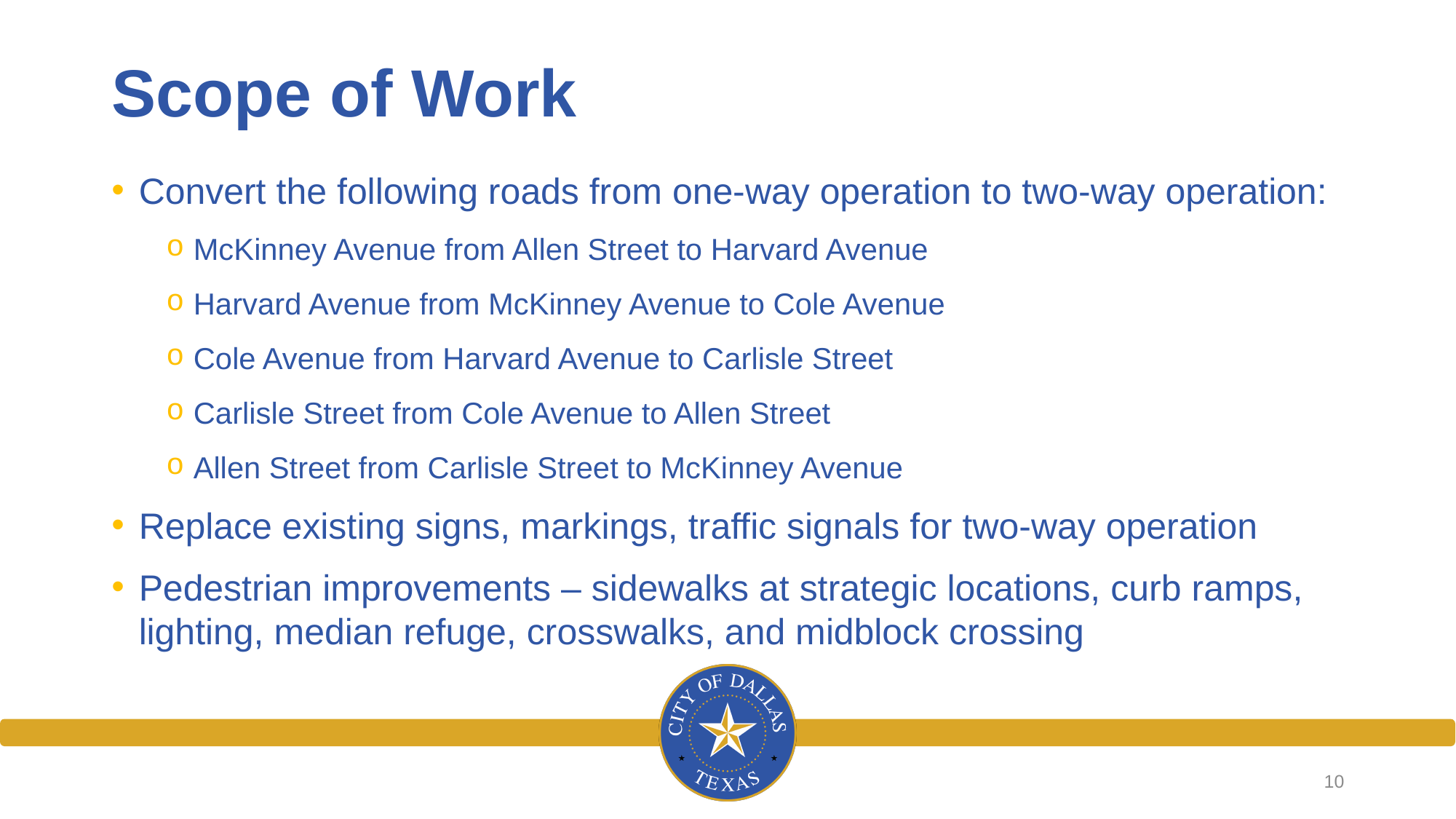

Scope of Work
Convert the following roads from one-way operation to two-way operation:
McKinney Avenue from Allen Street to Harvard Avenue
Harvard Avenue from McKinney Avenue to Cole Avenue
Cole Avenue from Harvard Avenue to Carlisle Street
Carlisle Street from Cole Avenue to Allen Street
Allen Street from Carlisle Street to McKinney Avenue
Replace existing signs, markings, traffic signals for two-way operation
Pedestrian improvements – sidewalks at strategic locations, curb ramps, lighting, median refuge, crosswalks, and midblock crossing

10